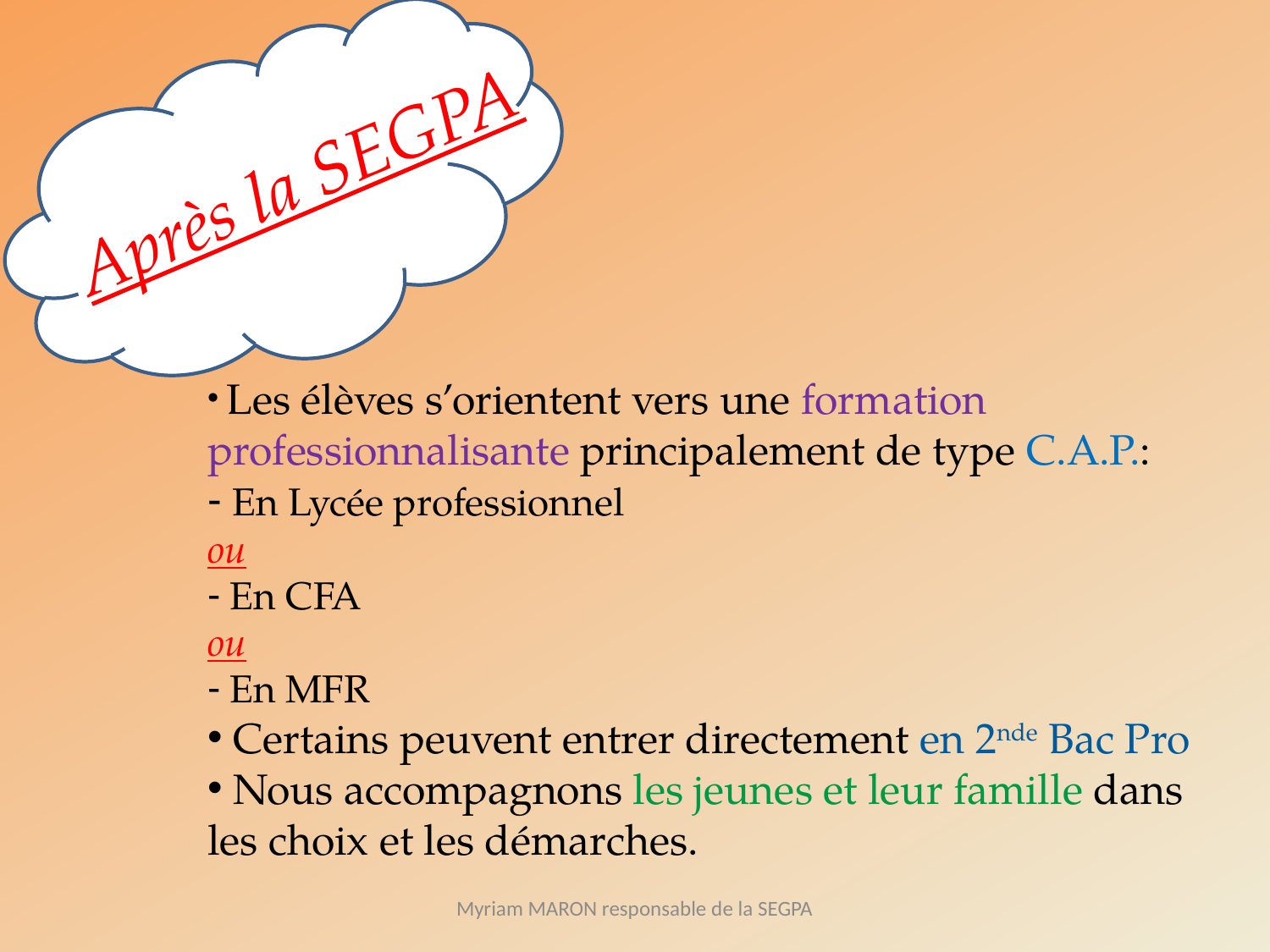

Après la SEGPA
 Les élèves s’orientent vers une formation professionnalisante principalement de type C.A.P.:
 En Lycée professionnel
ou
 En CFA
ou
 En MFR
 Certains peuvent entrer directement en 2nde Bac Pro
 Nous accompagnons les jeunes et leur famille dans les choix et les démarches.
Myriam MARON responsable de la SEGPA